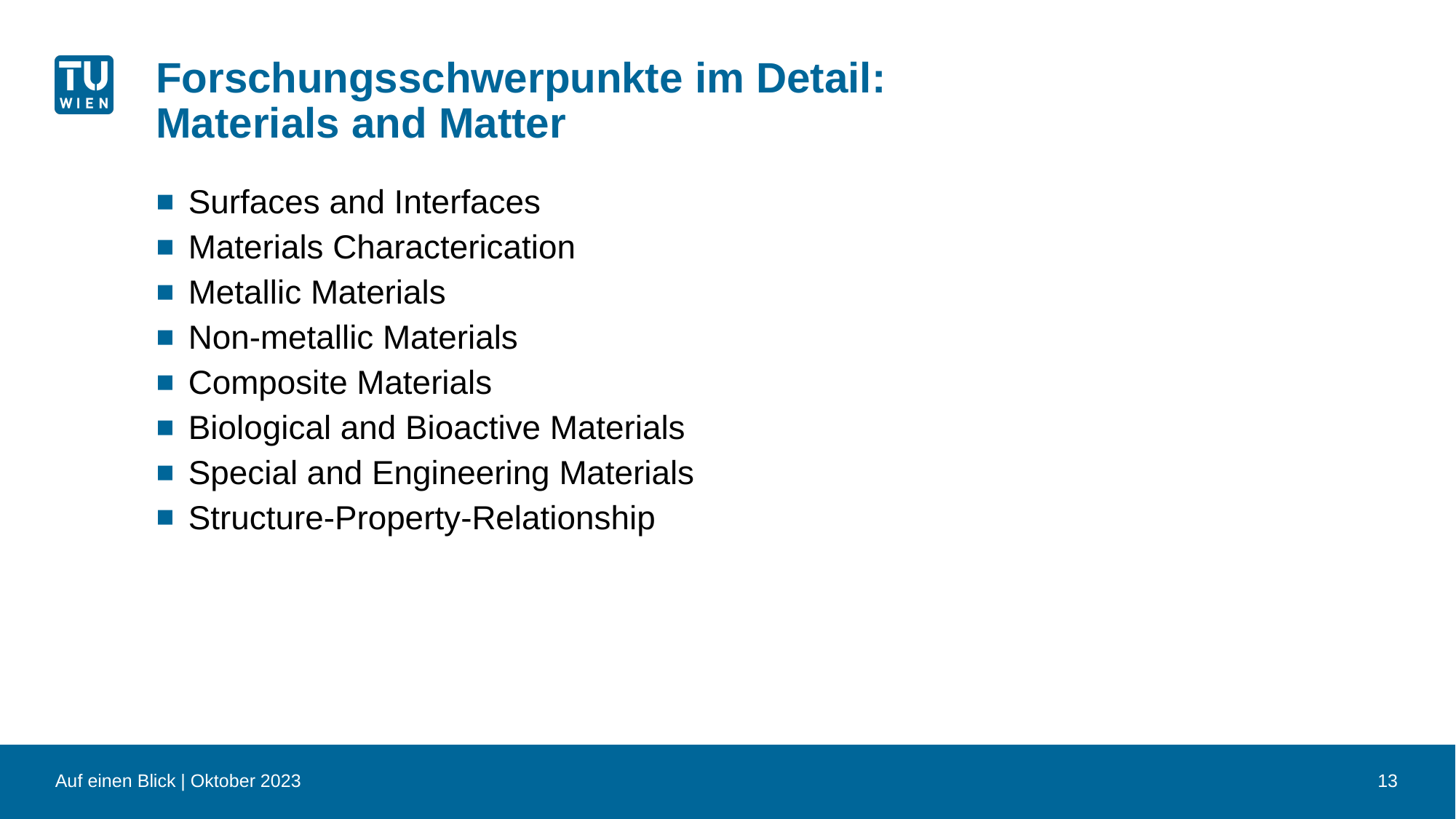

# Forschungsschwerpunkte im Detail: Materials and Matter
Surfaces and Interfaces
Materials Characterication
Metallic Materials
Non-metallic Materials
Composite Materials
Biological and Bioactive Materials
Special and Engineering Materials
Structure-Property-Relationship

Auf einen Blick | Oktober 2023
13